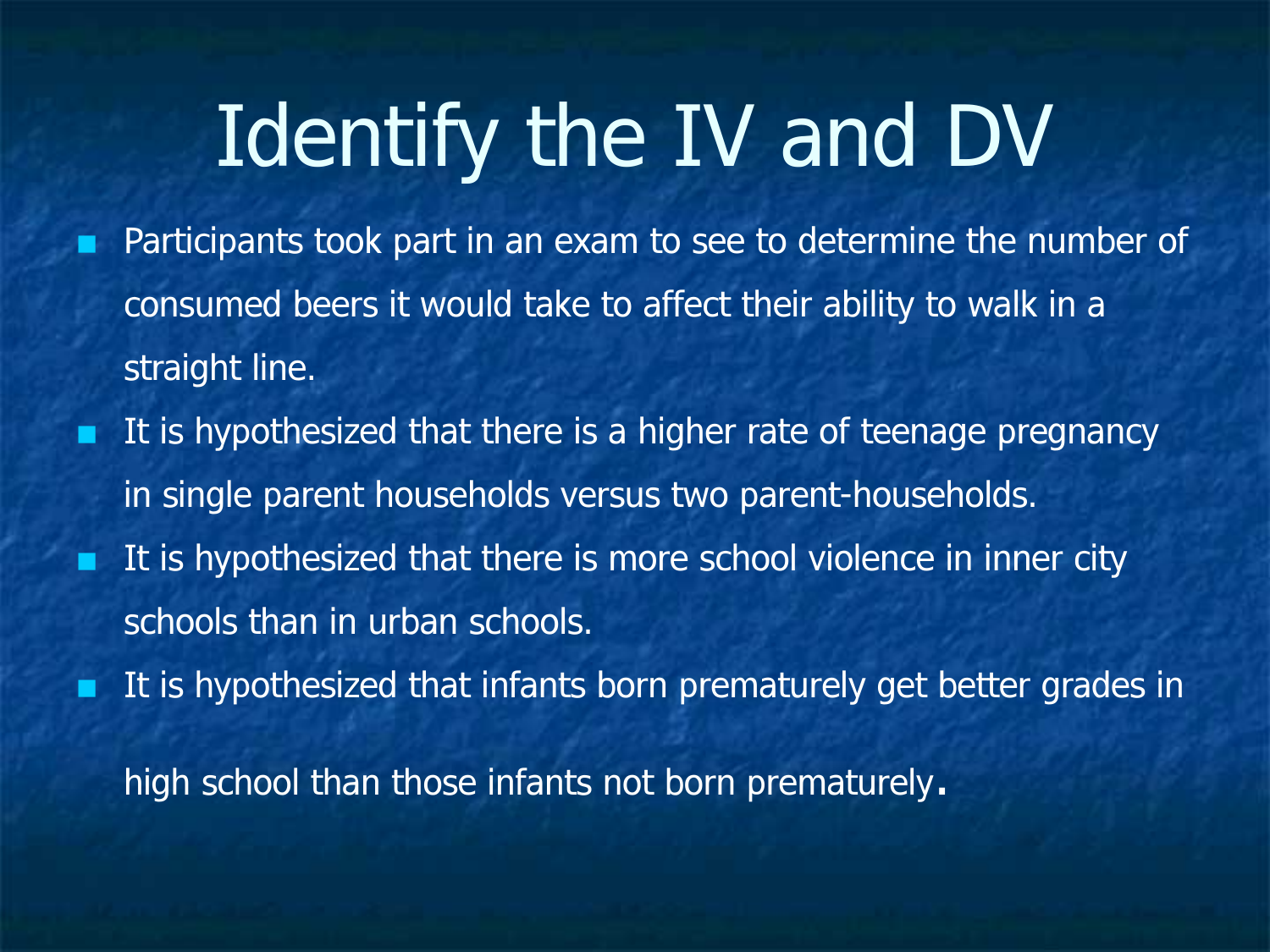

# Identify the IV and DV
Participants took part in an exam to see to determine the number of consumed beers it would take to affect their ability to walk in a straight line.
It is hypothesized that there is a higher rate of teenage pregnancy in single parent households versus two parent-households.
It is hypothesized that there is more school violence in inner city schools than in urban schools.
It is hypothesized that infants born prematurely get better grades in high school than those infants not born prematurely.